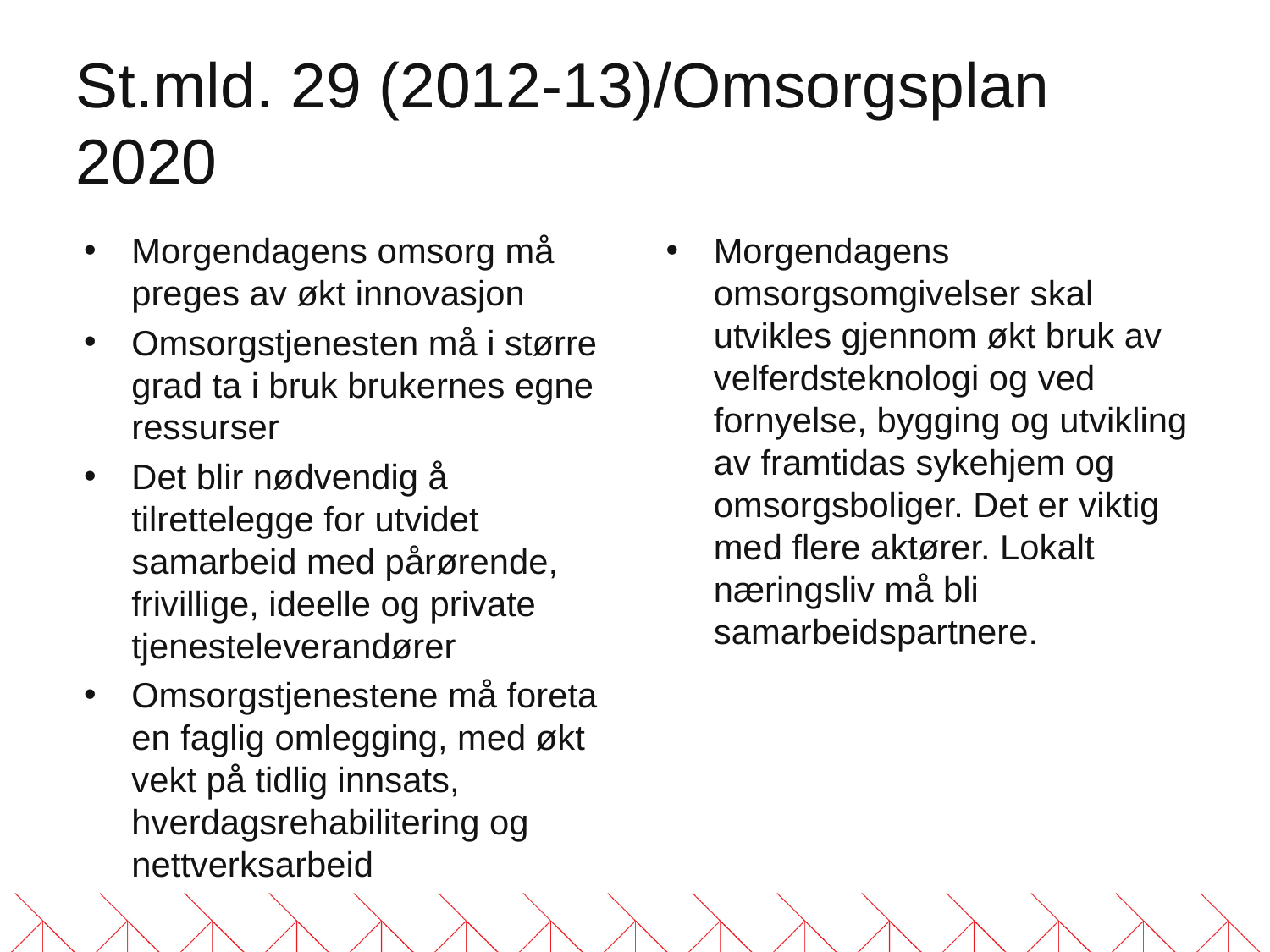

# St.mld. 29 (2012-13)/Omsorgsplan 2020
Morgendagens omsorg må preges av økt innovasjon
Omsorgstjenesten må i større grad ta i bruk brukernes egne ressurser
Det blir nødvendig å tilrettelegge for utvidet samarbeid med pårørende, frivillige, ideelle og private tjenesteleverandører
Omsorgstjenestene må foreta en faglig omlegging, med økt vekt på tidlig innsats, hverdagsrehabilitering og nettverksarbeid
Morgendagens omsorgsomgivelser skal utvikles gjennom økt bruk av velferdsteknologi og ved fornyelse, bygging og utvikling av framtidas sykehjem og omsorgsboliger. Det er viktig med flere aktører. Lokalt næringsliv må bli samarbeidspartnere.